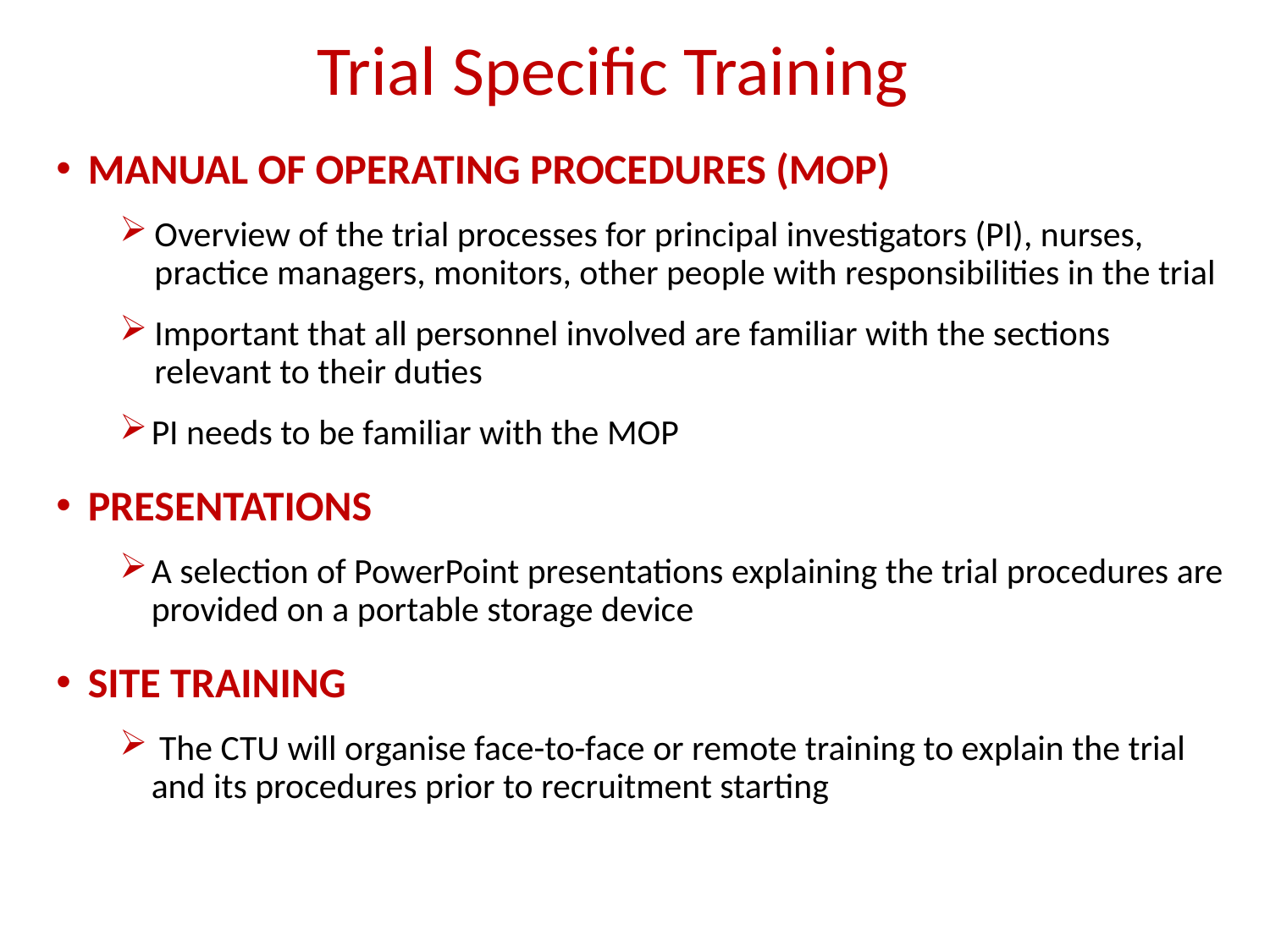

# Trial Specific Training
MANUAL OF OPERATING PROCEDURES (MOP)
Overview of the trial processes for principal investigators (PI), nurses, practice managers, monitors, other people with responsibilities in the trial
Important that all personnel involved are familiar with the sections relevant to their duties
PI needs to be familiar with the MOP
PRESENTATIONS
A selection of PowerPoint presentations explaining the trial procedures are provided on a portable storage device
SITE TRAINING
 The CTU will organise face-to-face or remote training to explain the trial and its procedures prior to recruitment starting